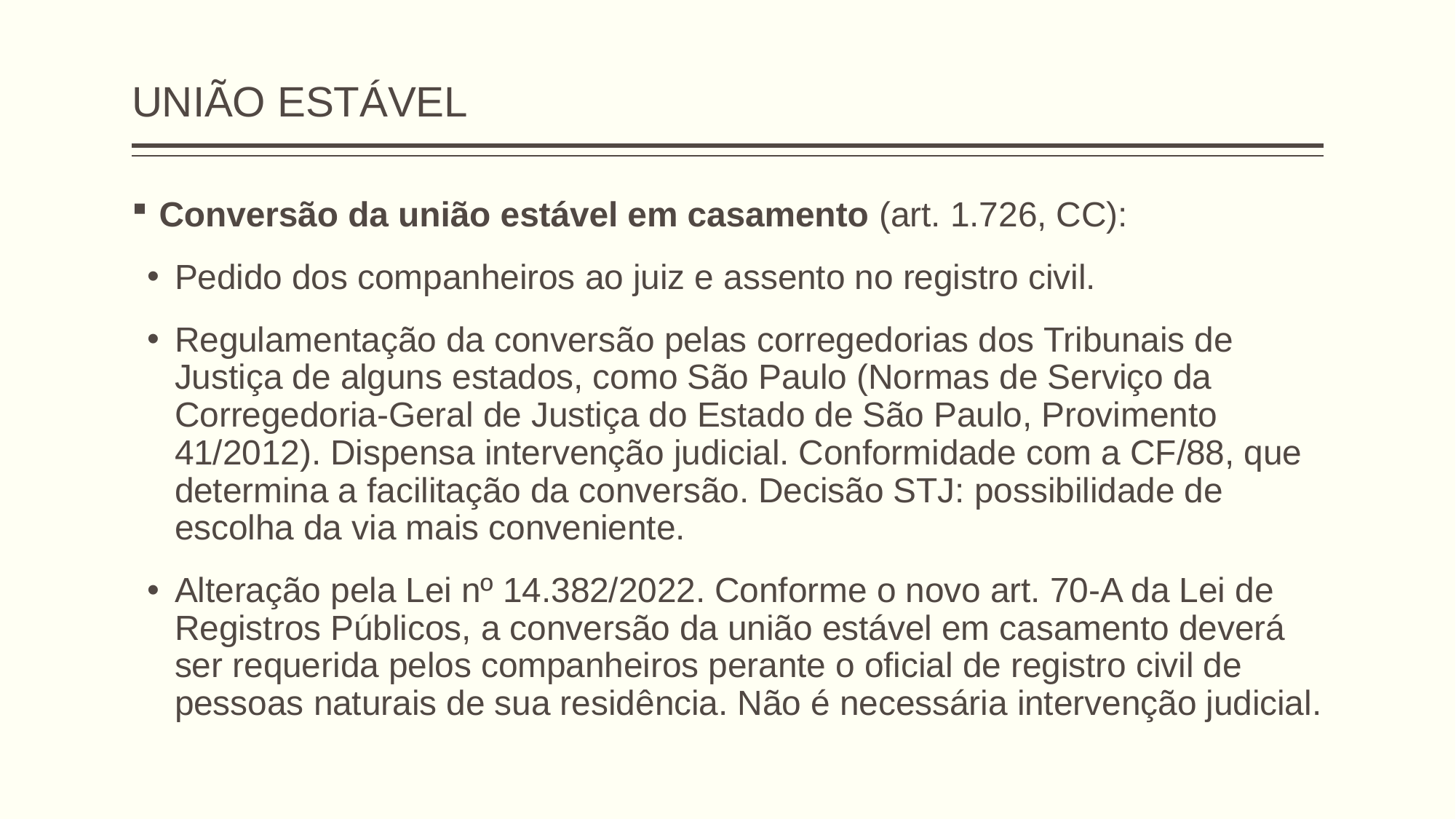

# UNIÃO ESTÁVEL
Conversão da união estável em casamento (art. 1.726, CC):
Pedido dos companheiros ao juiz e assento no registro civil.
Regulamentação da conversão pelas corregedorias dos Tribunais de Justiça de alguns estados, como São Paulo (Normas de Serviço da Corregedoria-Geral de Justiça do Estado de São Paulo, Provimento 41/2012). Dispensa intervenção judicial. Conformidade com a CF/88, que determina a facilitação da conversão. Decisão STJ: possibilidade de escolha da via mais conveniente.
Alteração pela Lei nº 14.382/2022. Conforme o novo art. 70-A da Lei de Registros Públicos, a conversão da união estável em casamento deverá ser requerida pelos companheiros perante o oficial de registro civil de pessoas naturais de sua residência. Não é necessária intervenção judicial.